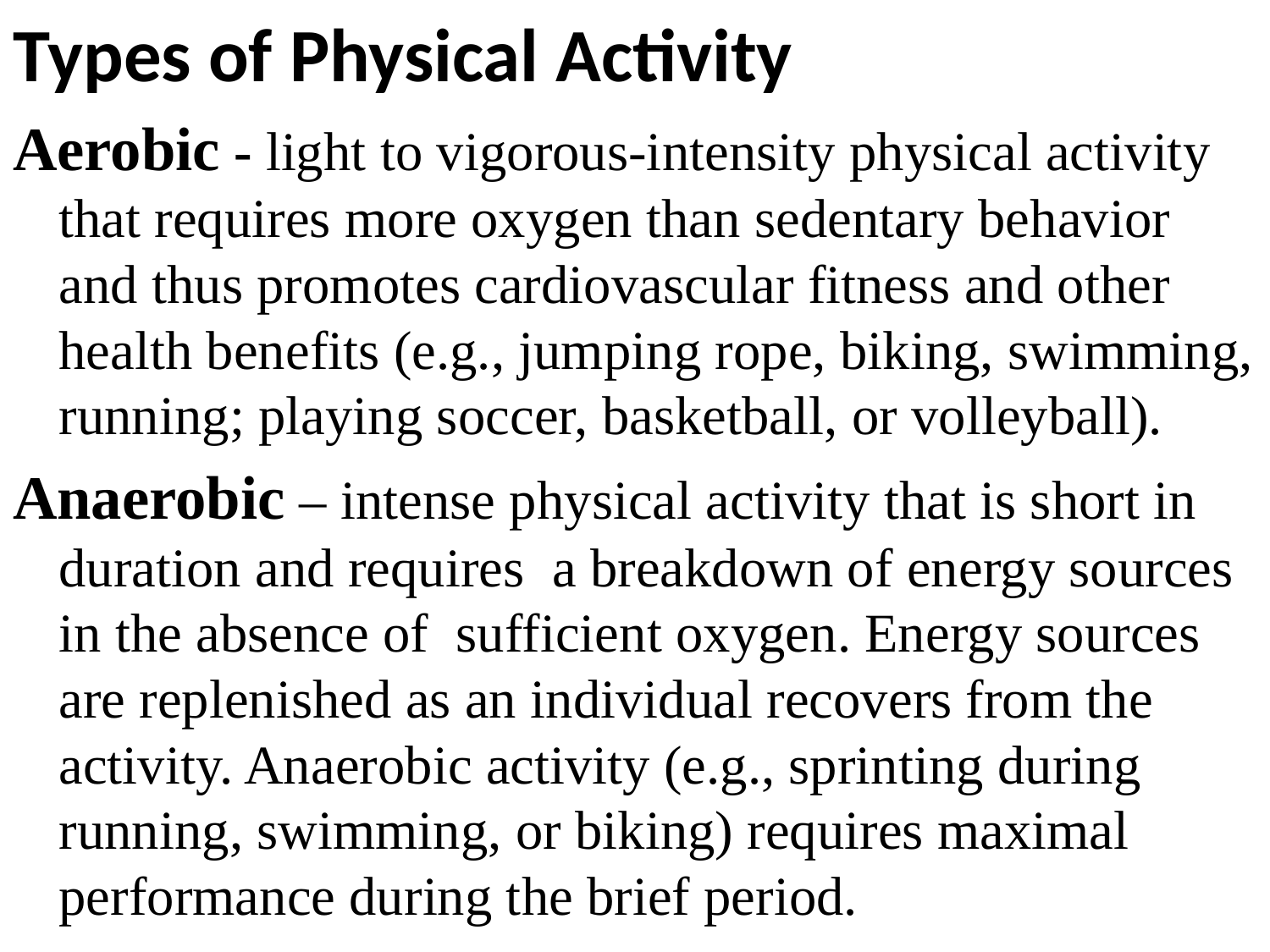

Types of Physical Activity
Aerobic - light to vigorous-intensity physical activity that requires more oxygen than sedentary behavior and thus promotes cardiovascular fitness and other health benefits (e.g., jumping rope, biking, swimming, running; playing soccer, basketball, or volleyball).
Anaerobic – intense physical activity that is short in duration and requires  a breakdown of energy sources in the absence of  sufficient oxygen. Energy sources are replenished as an individual recovers from the activity. Anaerobic activity (e.g., sprinting during running, swimming, or biking) requires maximal performance during the brief period.